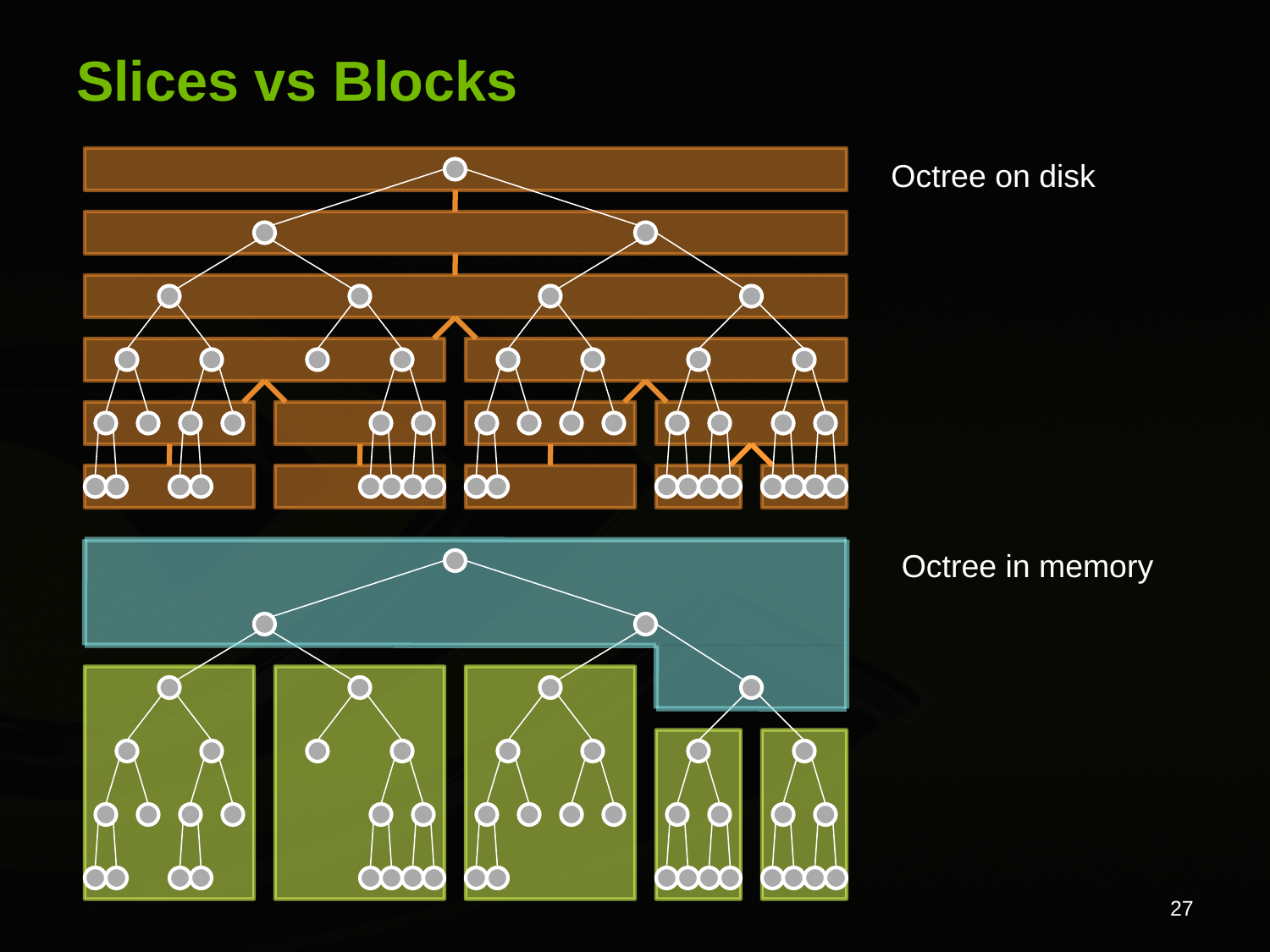

# Slices vs Blocks

Octree on disk

Octree in memory

27